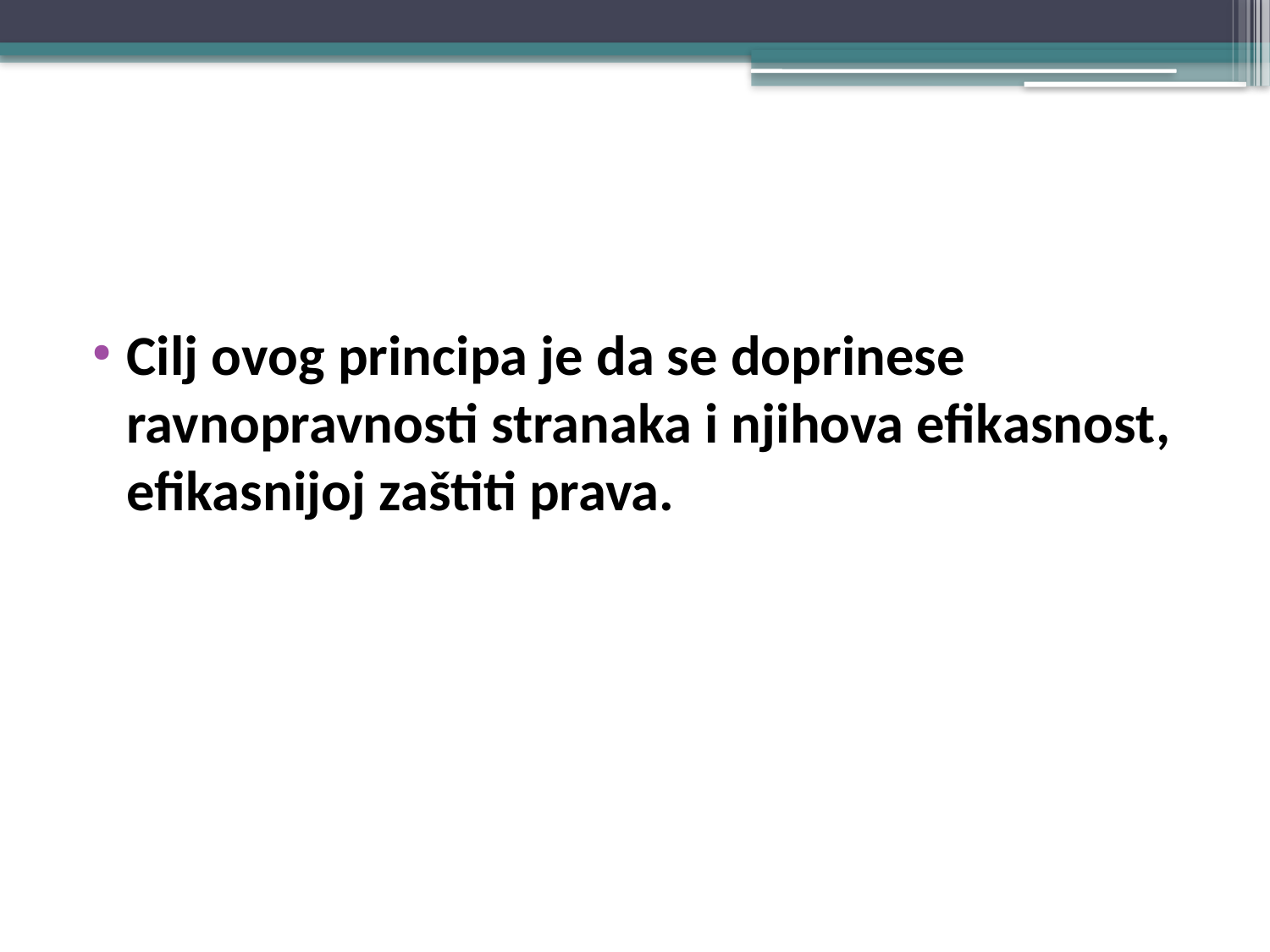

#
Cilj ovog principa je da se doprinese ravnopravnosti stranaka i njihova efikasnost, efikasnijoj zaštiti prava.